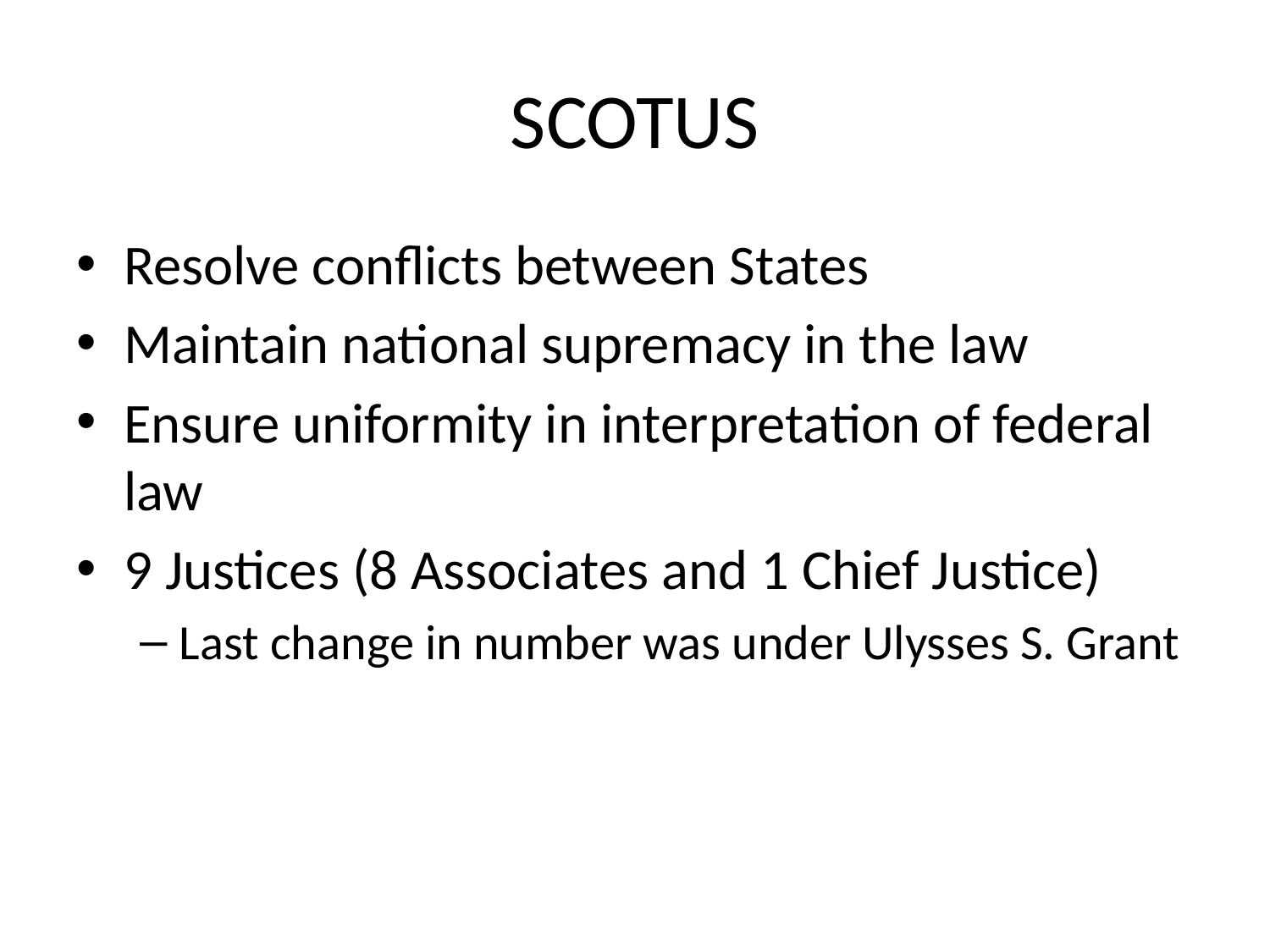

# SCOTUS
Resolve conflicts between States
Maintain national supremacy in the law
Ensure uniformity in interpretation of federal law
9 Justices (8 Associates and 1 Chief Justice)
Last change in number was under Ulysses S. Grant